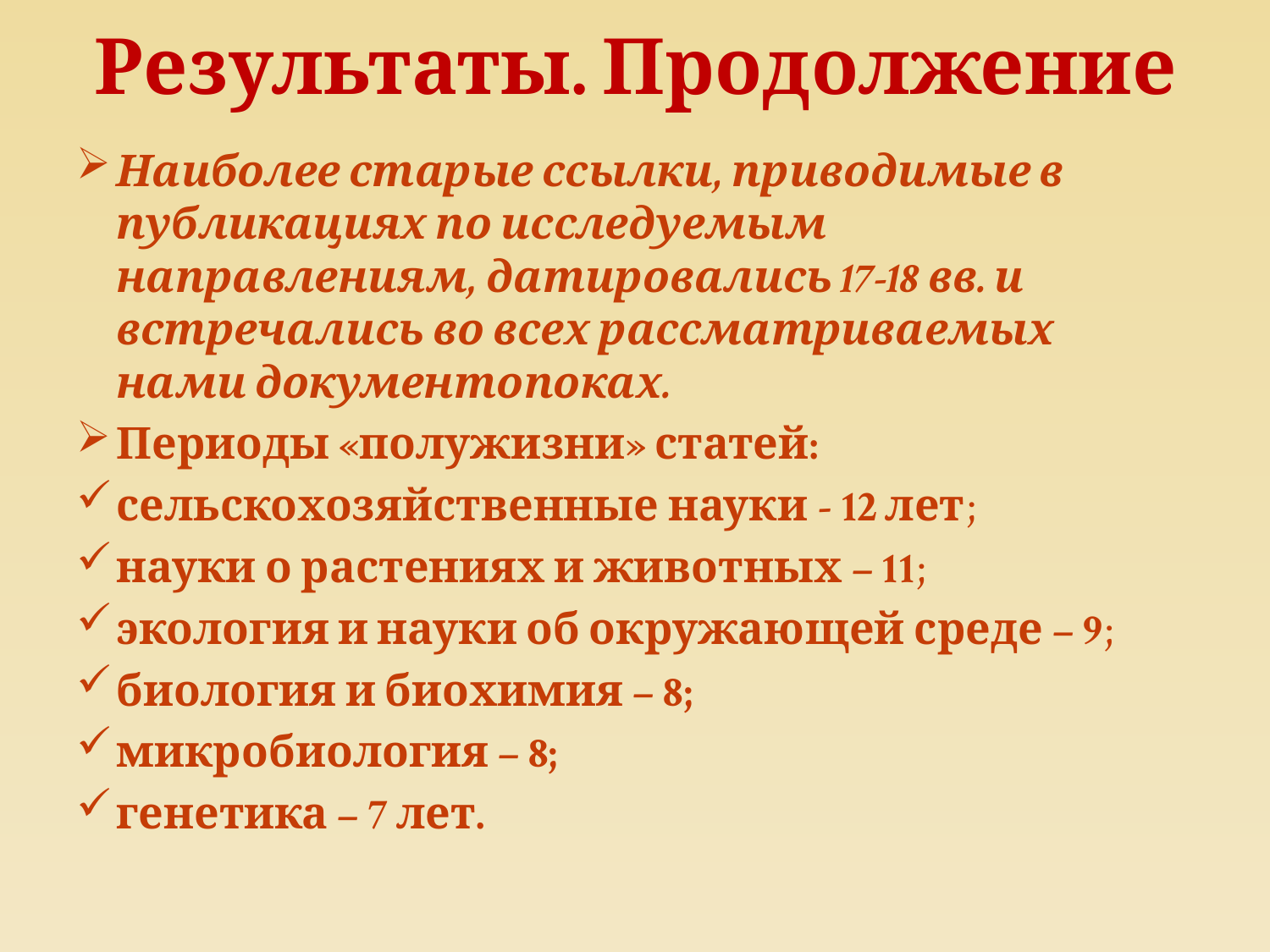

# Результаты. Продолжение
Наиболее старые ссылки, приводимые в публикациях по исследуемым направлениям, датировались 17-18 вв. и встречались во всех рассматриваемых нами документопоках.
Периоды «полужизни» статей:
сельскохозяйственные науки - 12 лет;
науки о растениях и животных – 11;
экология и науки об окружающей среде – 9;
биология и биохимия – 8;
микробиология – 8;
генетика – 7 лет.